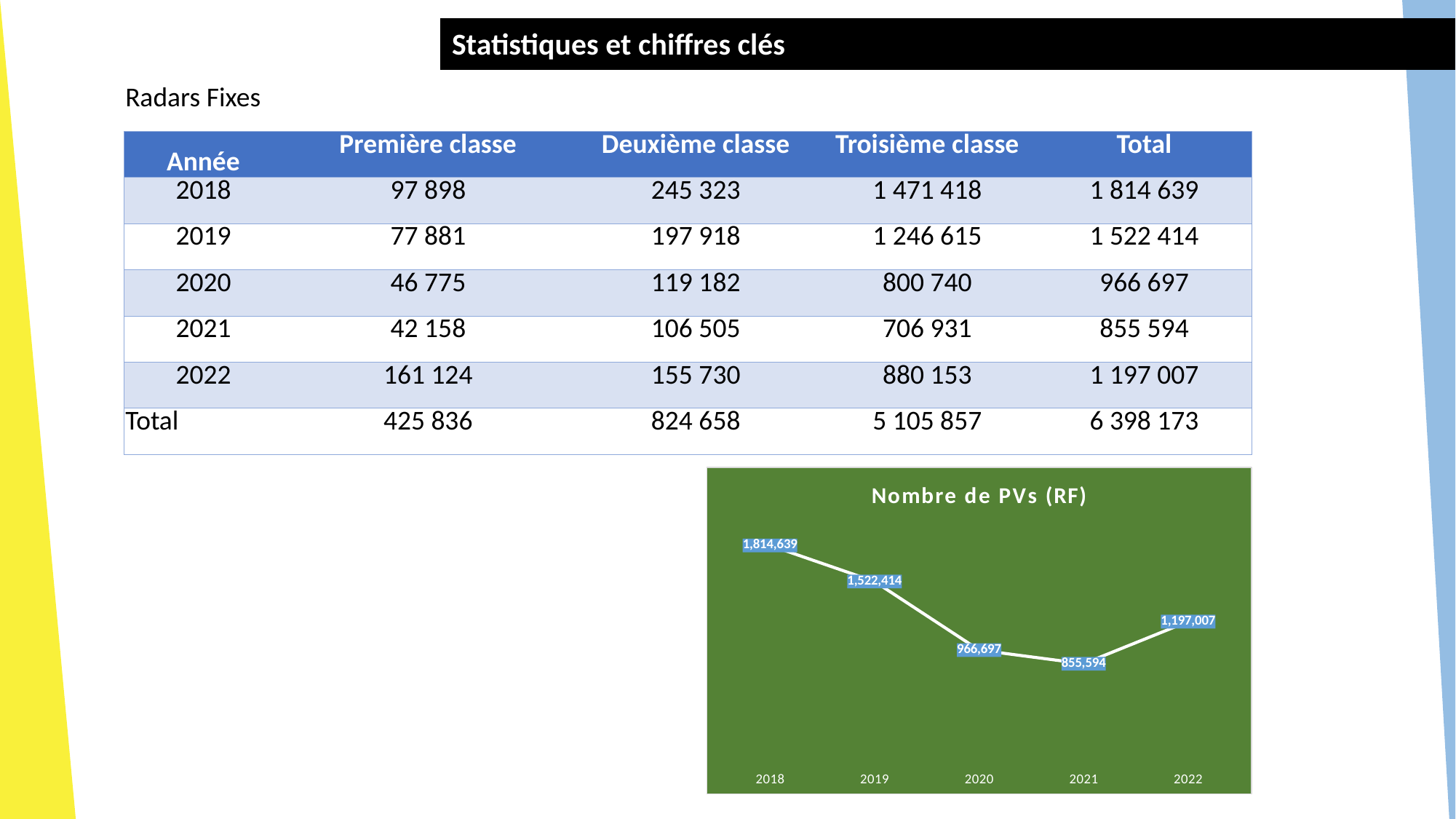

Statistiques et chiffres clés
| Radars Fixes |  |  |  |  |
| --- | --- | --- | --- | --- |
| Année | Première classe | Deuxième classe | Troisième classe | Total |
| 2018 | 97 898 | 245 323 | 1 471 418 | 1 814 639 |
| 2019 | 77 881 | 197 918 | 1 246 615 | 1 522 414 |
| 2020 | 46 775 | 119 182 | 800 740 | 966 697 |
| 2021 | 42 158 | 106 505 | 706 931 | 855 594 |
| 2022 | 161 124 | 155 730 | 880 153 | 1 197 007 |
| Total | 425 836 | 824 658 | 5 105 857 | 6 398 173 |

### Chart: Nombre de PVs (RF)

| Category | Nombre de PVs (RF) |
|---|---|
| 2018 | 1814639.0 |
| 2019 | 1522414.0 |
| 2020 | 966697.0 |
| 2021 | 855594.0 |
| 2022 | 1197007.0 |